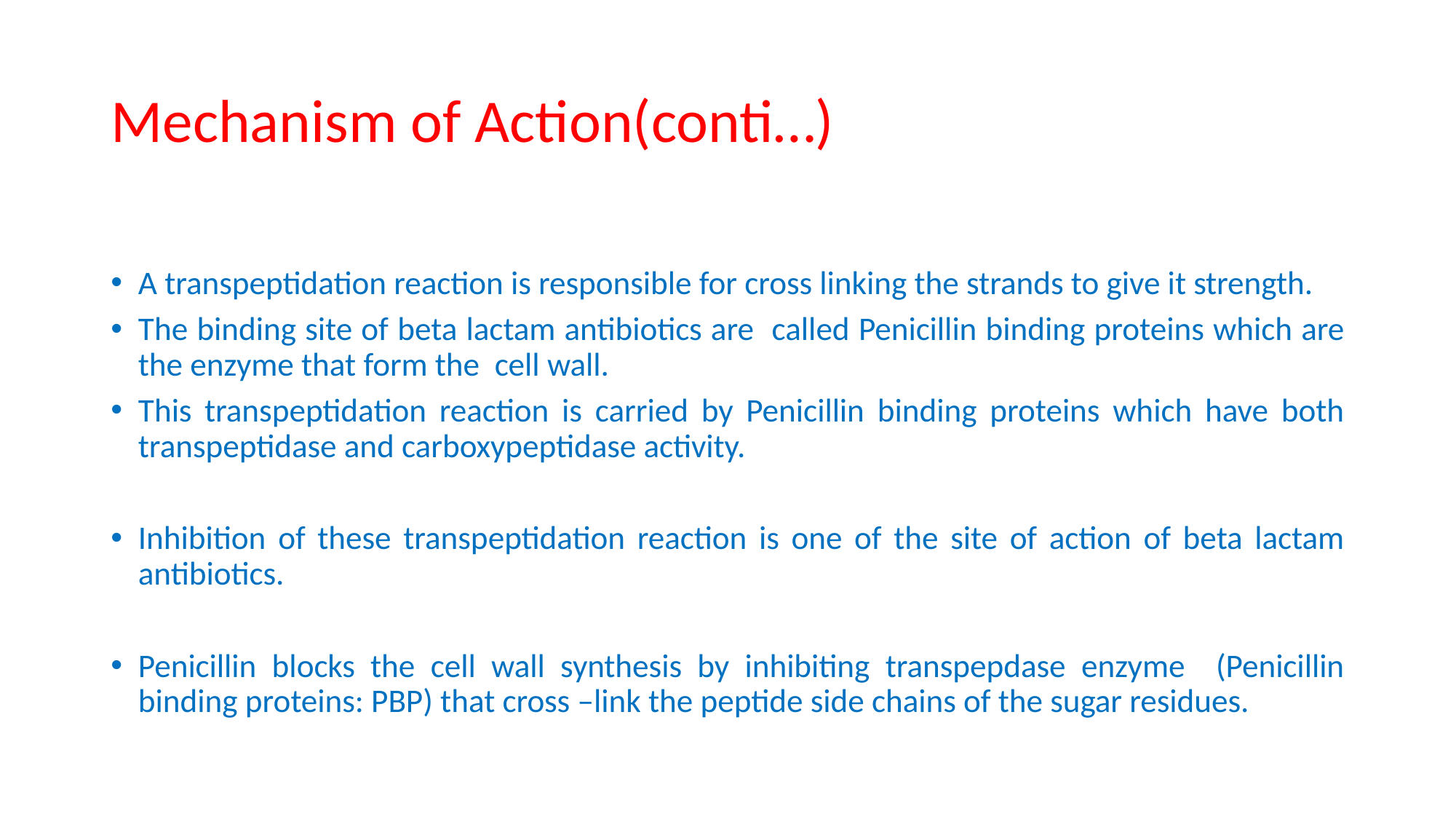

# Mechanism of Action(conti…)

A transpeptidation reaction is responsible for cross linking the strands to give it strength.
The binding site of beta lactam antibiotics are  called Penicillin binding proteins which are the enzyme that form the  cell wall.
This transpeptidation reaction is carried by Penicillin binding proteins which have both transpeptidase and carboxypeptidase activity.

Inhibition of these transpeptidation reaction is one of the site of action of beta lactam antibiotics.

Penicillin blocks the cell wall synthesis by inhibiting transpepdase enzyme  (Penicillin binding proteins: PBP) that cross –link the peptide side chains of the sugar residues.